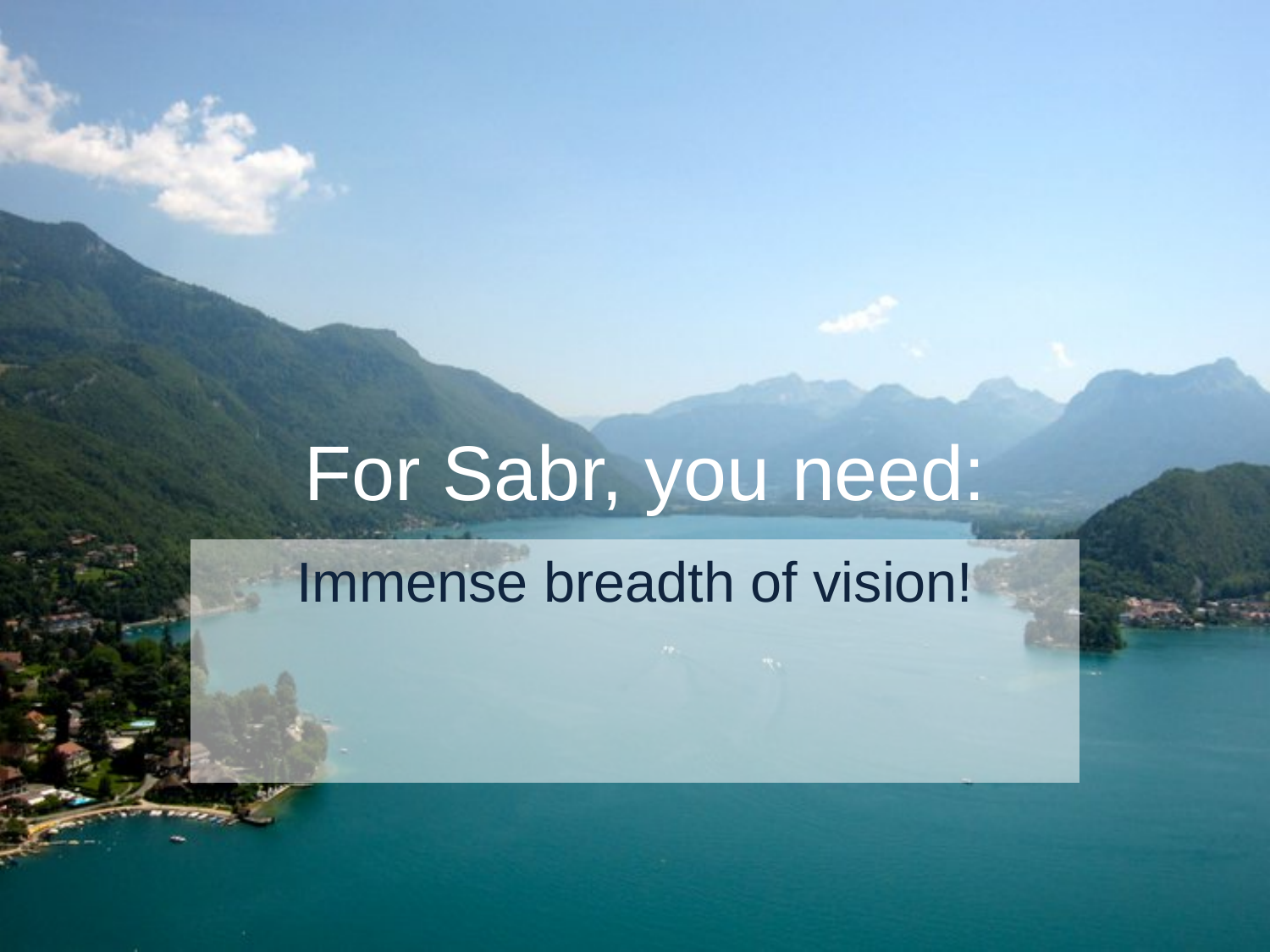

# For Sabr, you need:
Immense breadth of vision!